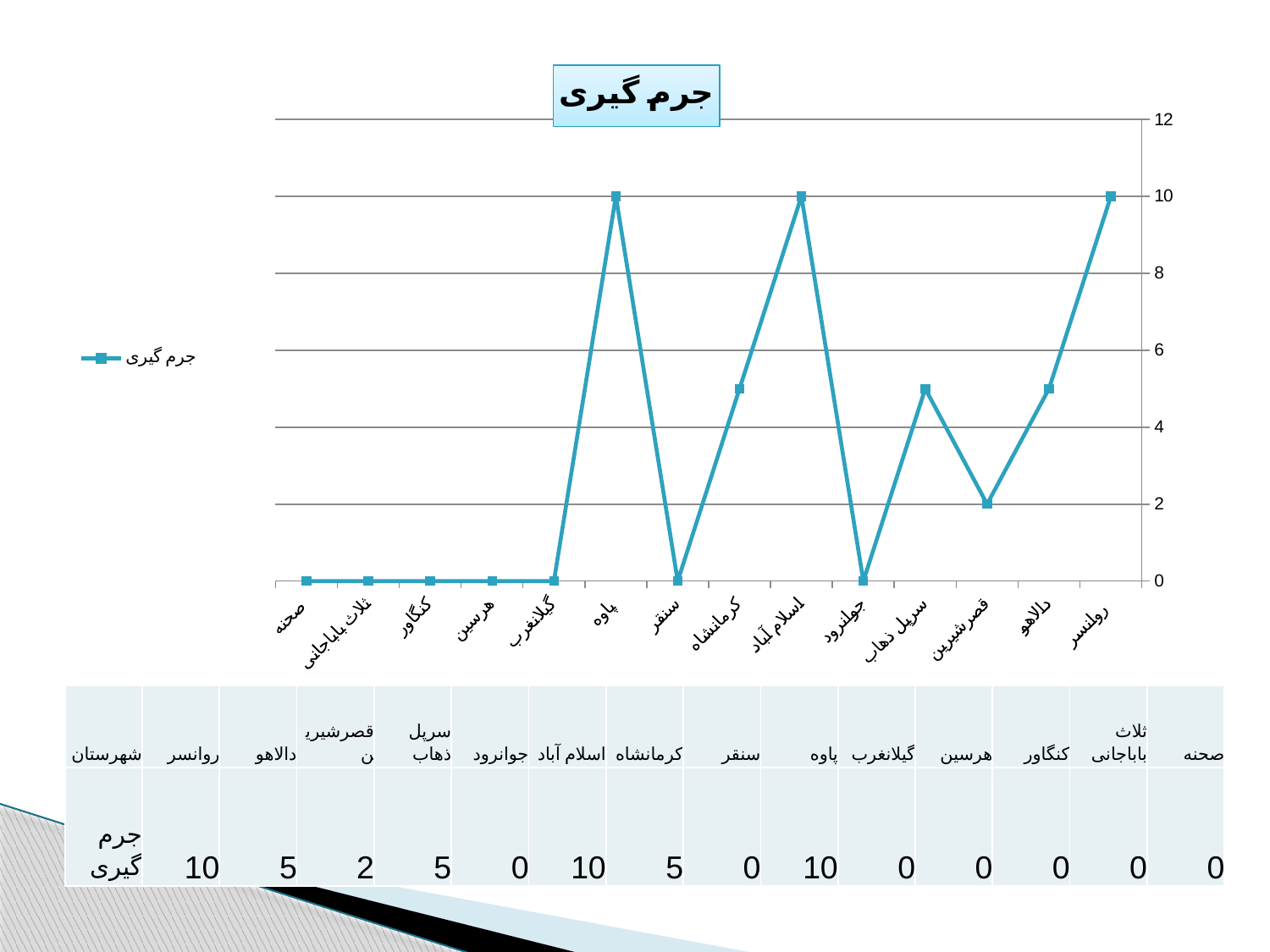

#

### Chart:

| Category | جرم گیری |
|---|---|
| روانسر   | 10.0 |
| دالاهو | 5.0 |
| قصرشیرین | 2.0 |
| سرپل ذهاب | 5.0 |
| جوانرود | 0.0 |
| اسلام آباد | 10.0 |
| کرمانشاه | 5.0 |
| سنقر | 0.0 |
| پاوه  | 10.0 |
| گیلانغرب | 0.0 |
| هرسین | 0.0 |
| کنگاور | 0.0 |
| ثلاث باباجانی | 0.0 |
| صحنه  | 0.0 |
| شهرستان | روانسر | دالاهو | قصرشیرین | سرپل ذهاب | جوانرود | اسلام آباد | کرمانشاه | سنقر | پاوه | گیلانغرب | هرسین | کنگاور | ثلاث باباجانی | صحنه |
| --- | --- | --- | --- | --- | --- | --- | --- | --- | --- | --- | --- | --- | --- | --- |
| جرم گیری | 10 | 5 | 2 | 5 | 0 | 10 | 5 | 0 | 10 | 0 | 0 | 0 | 0 | 0 |